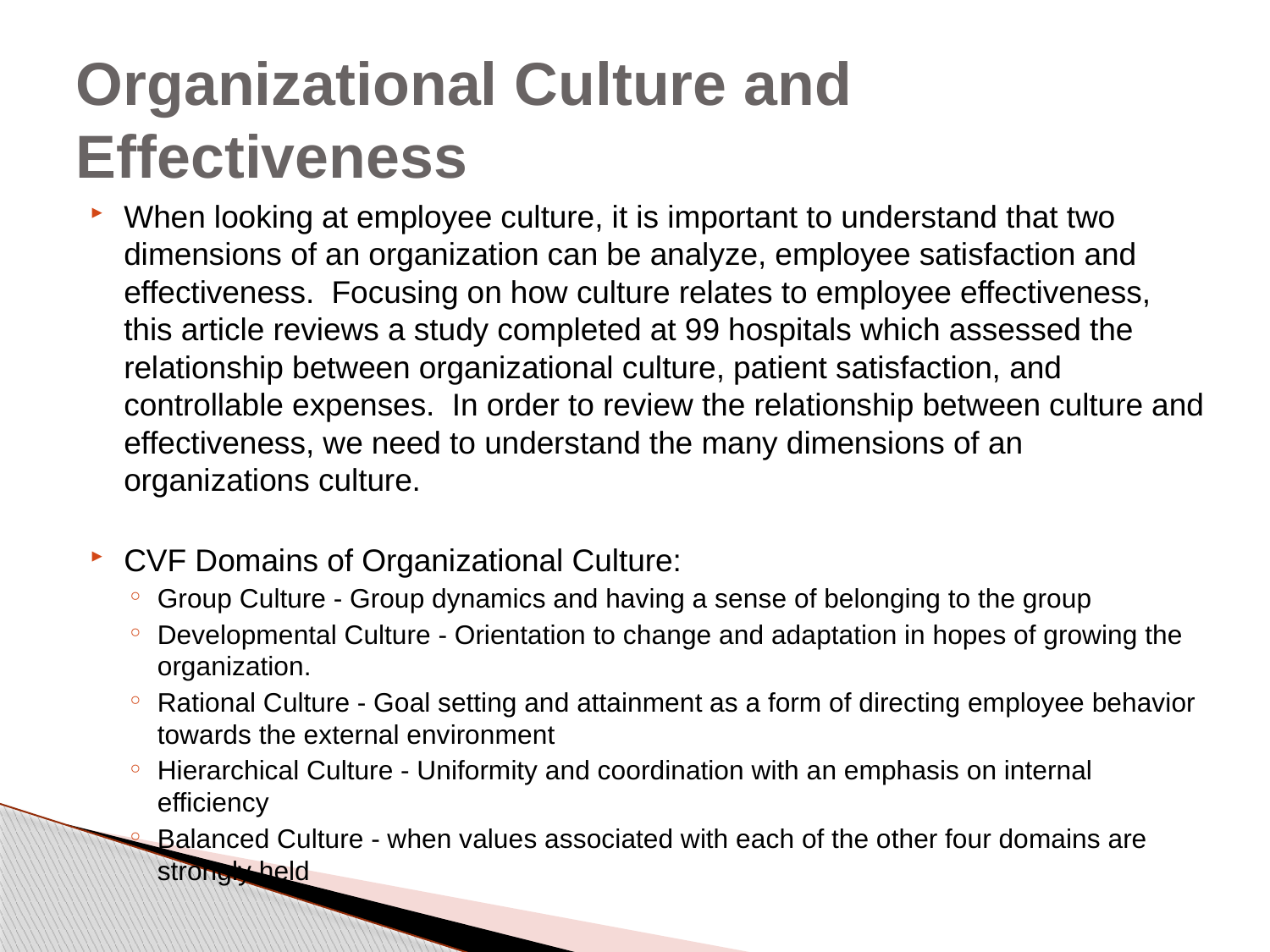

# Organizational Culture and Effectiveness
When looking at employee culture, it is important to understand that two dimensions of an organization can be analyze, employee satisfaction and effectiveness.  Focusing on how culture relates to employee effectiveness, this article reviews a study completed at 99 hospitals which assessed the relationship between organizational culture, patient satisfaction, and controllable expenses.  In order to review the relationship between culture and effectiveness, we need to understand the many dimensions of an organizations culture.
CVF Domains of Organizational Culture:
Group Culture - Group dynamics and having a sense of belonging to the group
Developmental Culture - Orientation to change and adaptation in hopes of growing the organization.
Rational Culture - Goal setting and attainment as a form of directing employee behavior towards the external environment
Hierarchical Culture - Uniformity and coordination with an emphasis on internal efficiency
Balanced Culture - when values associated with each of the other four domains are strongly held